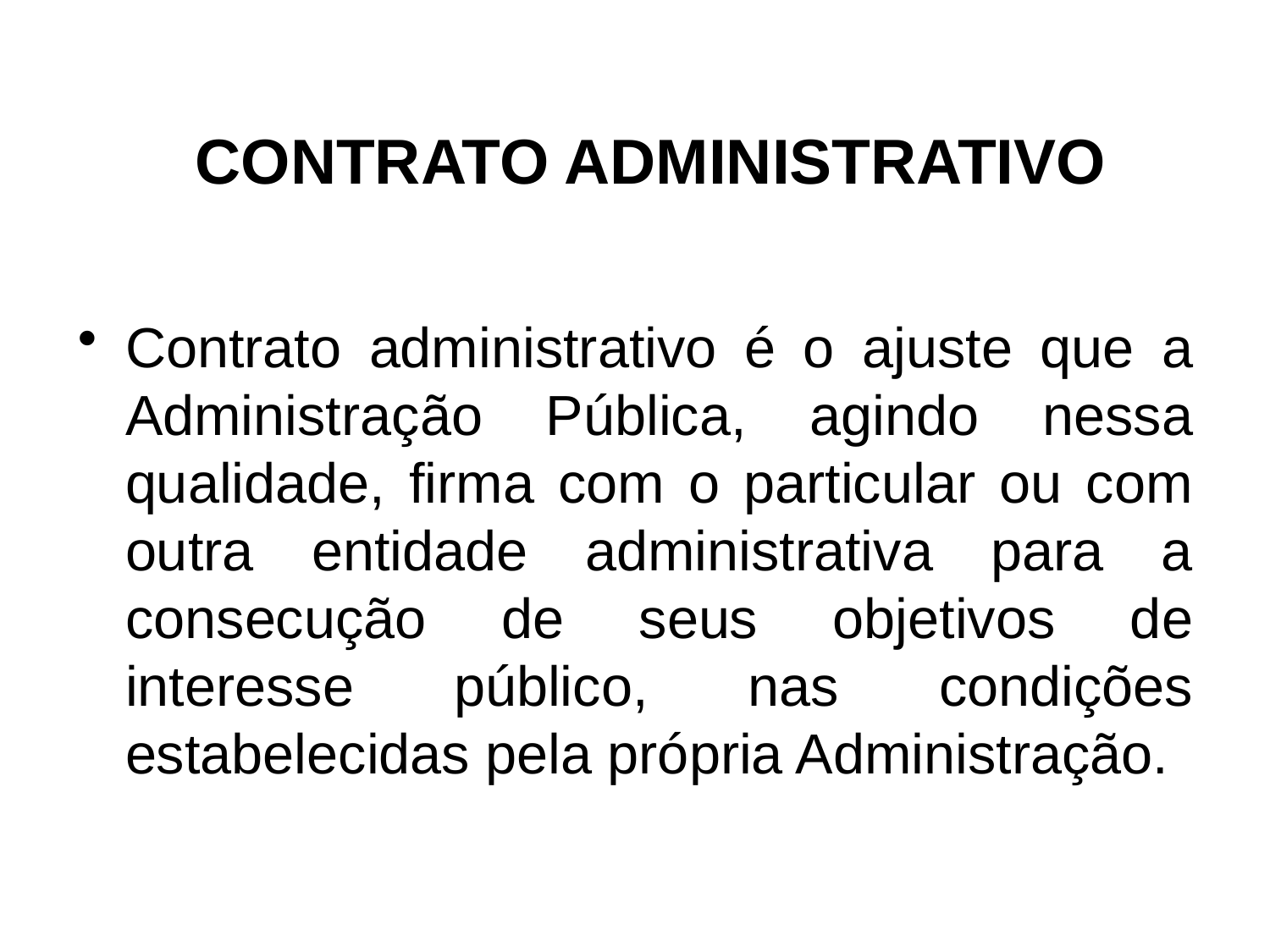

# CONTRATO ADMINISTRATIVO

Contrato administrativo é o ajuste que a Administração Pública, agindo nessa qualidade, firma com o particular ou com outra entidade administrativa para a consecução de seus objetivos de interesse público, nas condições estabelecidas pela própria Administração.